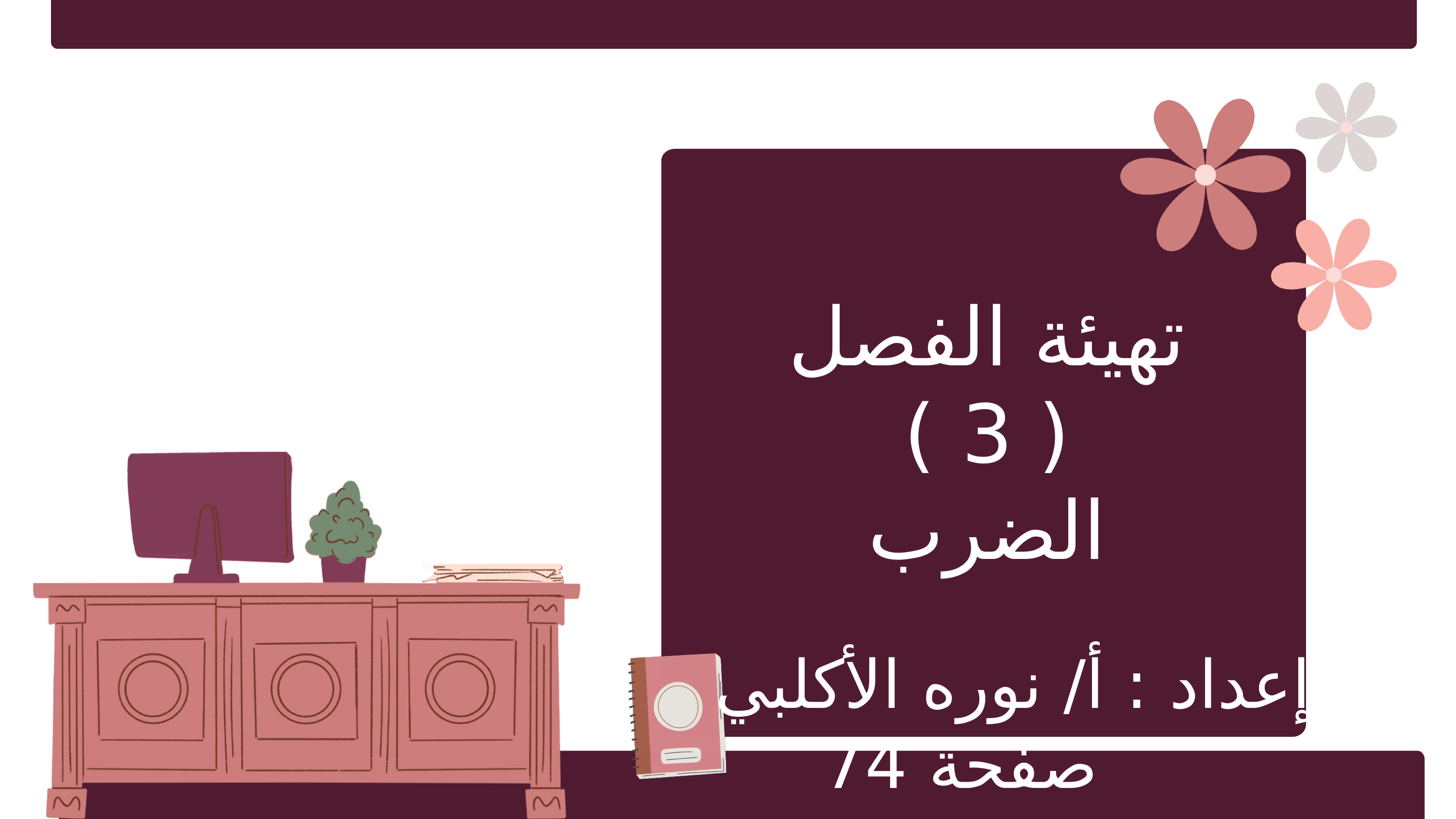

تهيئة الفصل ( 3 )
الضرب

إعداد : أ/ نوره الأكلبي      صفحة 74